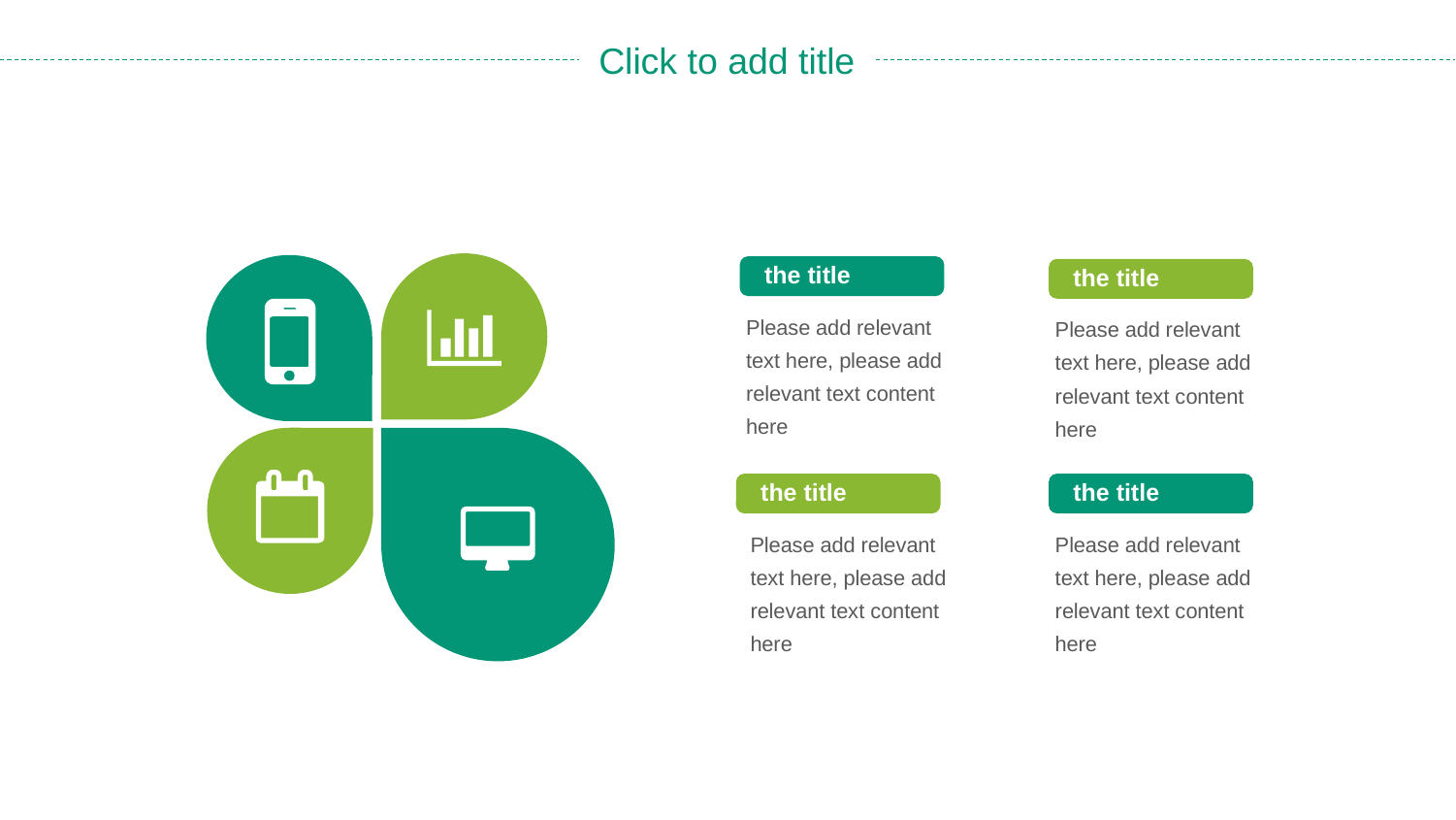

the title

Please add relevant text here, please add relevant text content here

the title

Please add relevant text here, please add relevant text content here

the title

Please add relevant text here, please add relevant text content here
the title

Please add relevant text here, please add relevant text content here